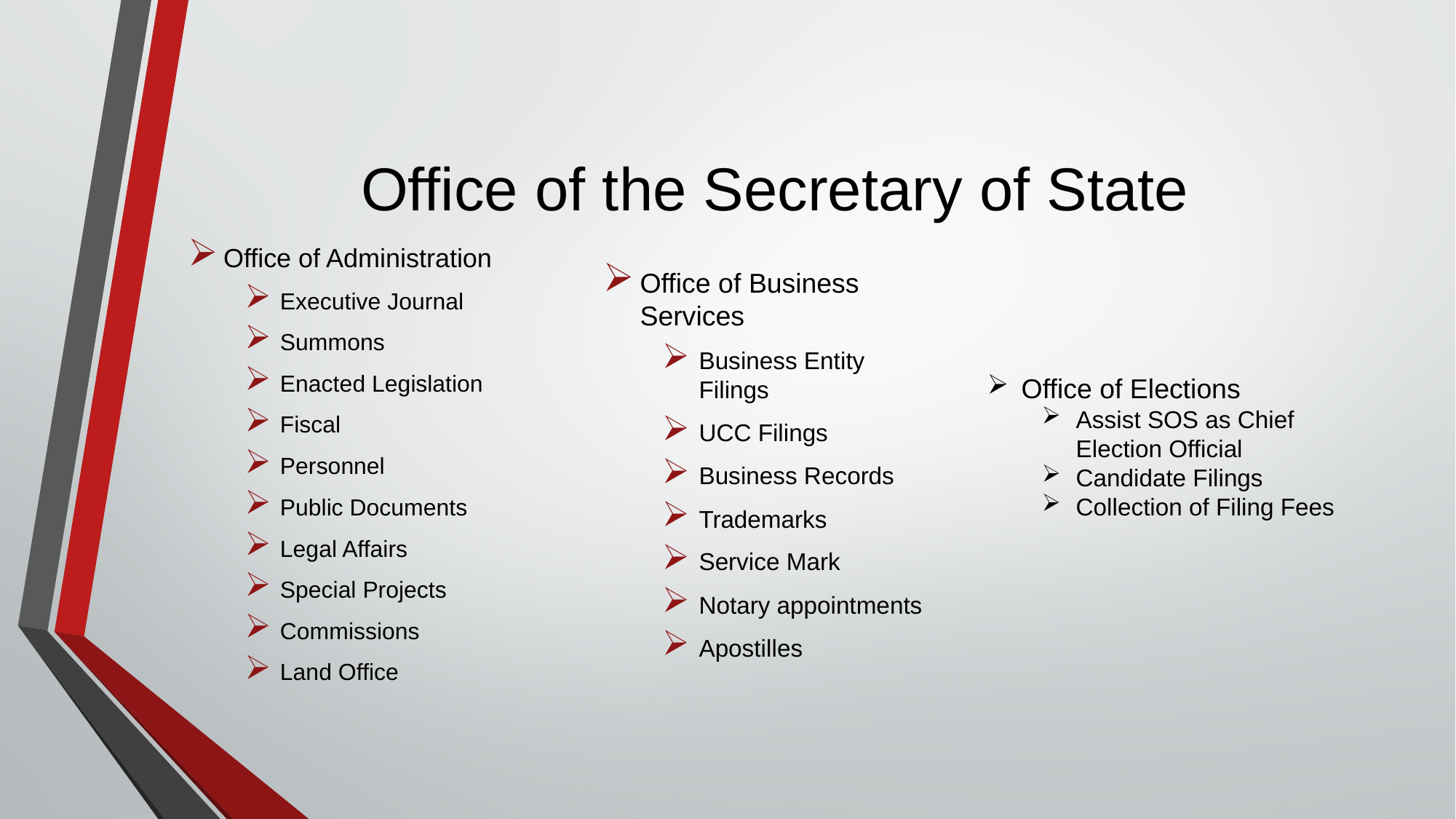

# Office of the Secretary of State
Office of Business Services
Business Entity Filings
UCC Filings
Business Records
Trademarks
Service Mark
Notary appointments
Apostilles
Office of Administration
Executive Journal
Summons
Enacted Legislation
Fiscal
Personnel
Public Documents
Legal Affairs
Special Projects
Commissions
Land Office

Office of Elections
Assist SOS as Chief Election Official
Candidate Filings
Collection of Filing Fees